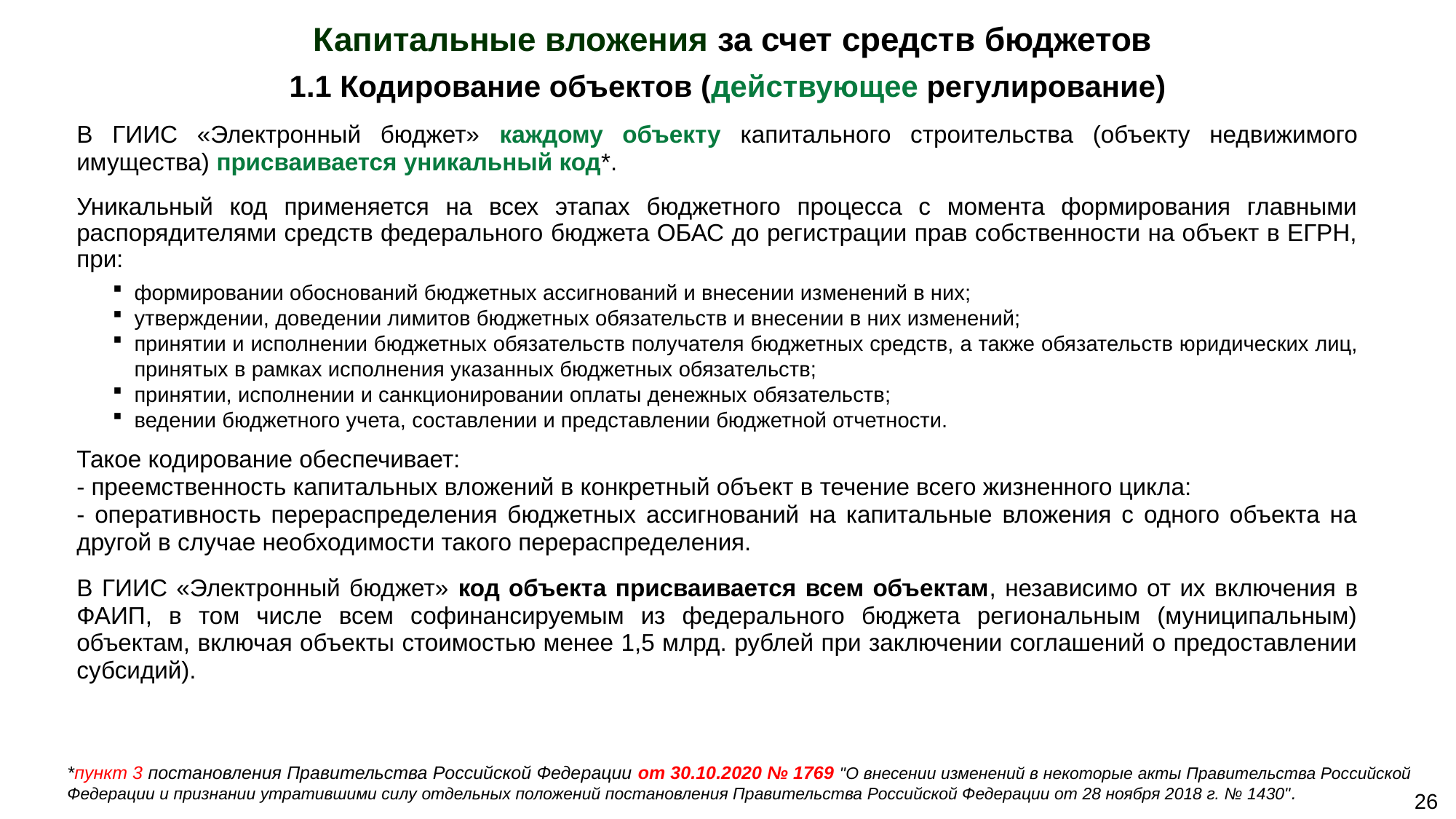

Капитальные вложения за счет средств бюджетов
# 1.1 Кодирование объектов (действующее регулирование)
В ГИИС «Электронный бюджет» каждому объекту капитального строительства (объекту недвижимого имущества) присваивается уникальный код*.

Уникальный код применяется на всех этапах бюджетного процесса с момента формирования главными распорядителями средств федерального бюджета ОБАС до регистрации прав собственности на объект в ЕГРН, при:

Такое кодирование обеспечивает:
- преемственность капитальных вложений в конкретный объект в течение всего жизненного цикла:
- оперативность перераспределения бюджетных ассигнований на капитальные вложения с одного объекта на другой в случае необходимости такого перераспределения.

В ГИИС «Электронный бюджет» код объекта присваивается всем объектам, независимо от их включения в ФАИП, в том числе всем софинансируемым из федерального бюджета региональным (муниципальным) объектам, включая объекты стоимостью менее 1,5 млрд. рублей при заключении соглашений о предоставлении субсидий).
формировании обоснований бюджетных ассигнований и внесении изменений в них;
утверждении, доведении лимитов бюджетных обязательств и внесении в них изменений;
принятии и исполнении бюджетных обязательств получателя бюджетных средств, а также обязательств юридических лиц, принятых в рамках исполнения указанных бюджетных обязательств;
принятии, исполнении и санкционировании оплаты денежных обязательств;
ведении бюджетного учета, составлении и представлении бюджетной отчетности.
*пункт 3 постановления Правительства Российской Федерации от 30.10.2020 № 1769 "О внесении изменений в некоторые акты Правительства Российской Федерации и признании утратившими силу отдельных положений постановления Правительства Российской Федерации от 28 ноября 2018 г. № 1430".
26